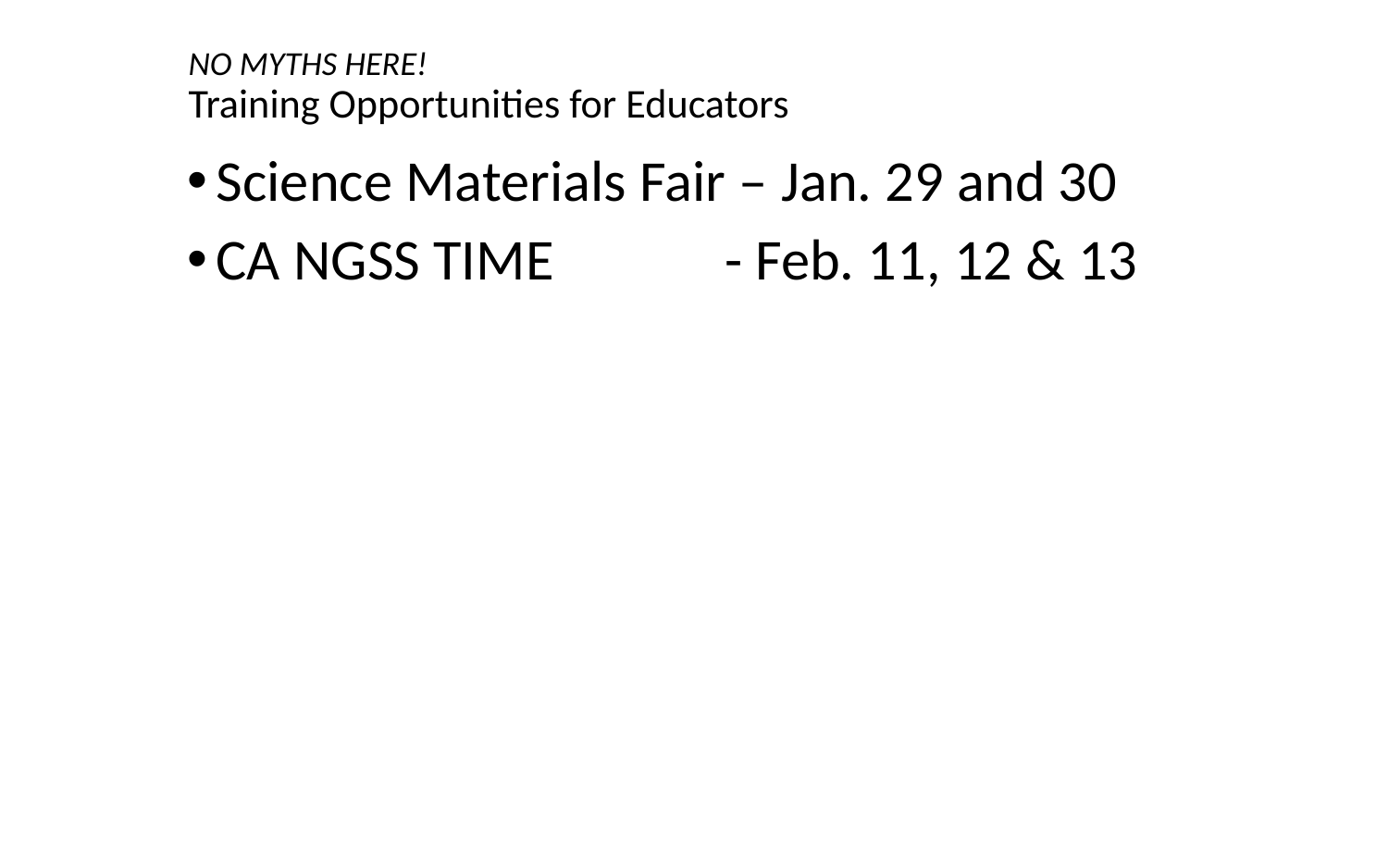

# NO MYTHS HERE! Training Opportunities for Educators
Science Materials Fair – Jan. 29 and 30
CA NGSS TIME             - Feb. 11, 12 & 13

SCCOE: Equity | Diversity | Inclusion | Partnership
38